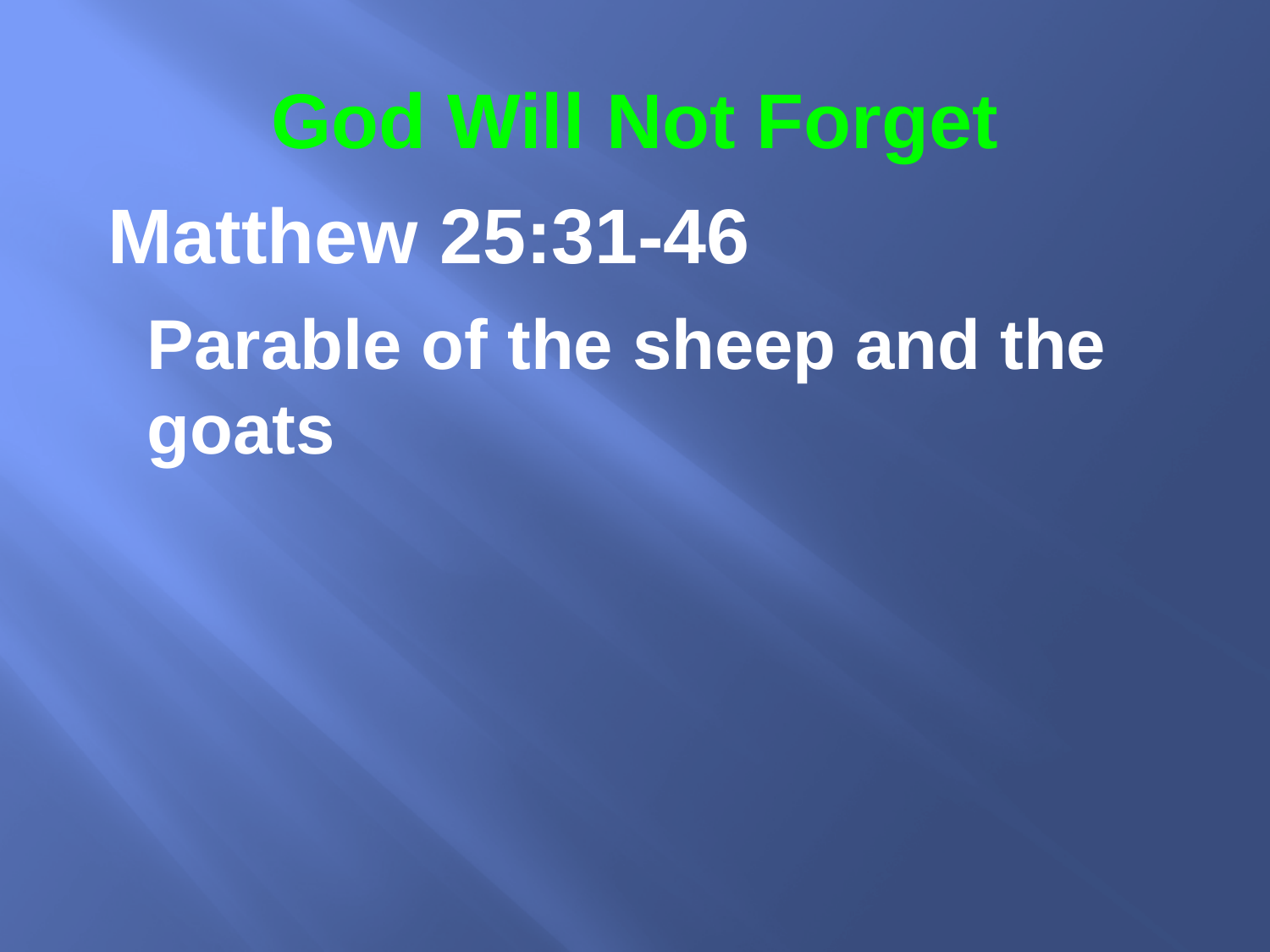

# God Will Not Forget
Matthew 25:31-46
  Parable of the sheep and the
  goats